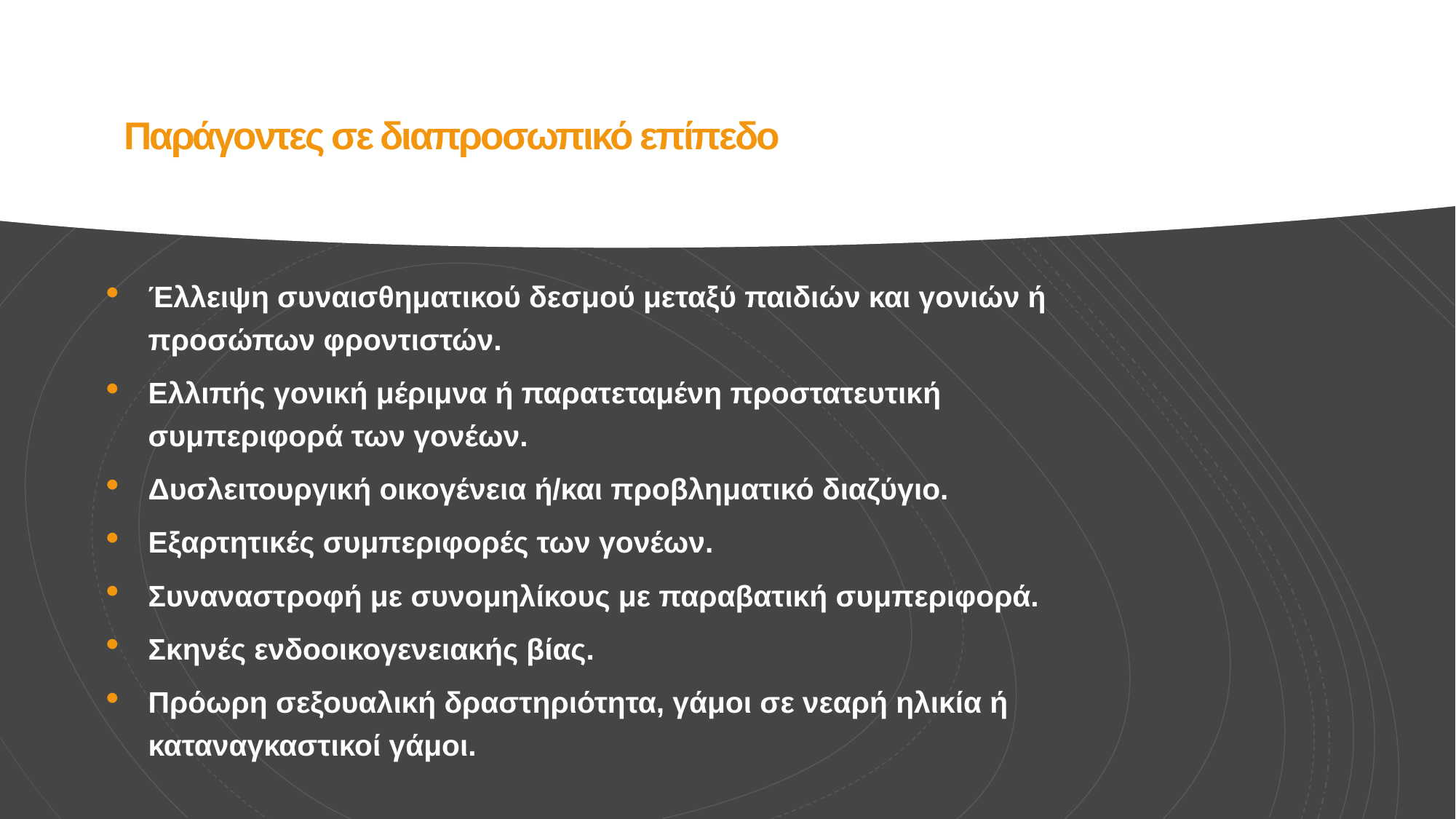

# Παράγοντες σε διαπροσωπικό επίπεδο
Έλλειψη συναισθηματικού δεσμού μεταξύ παιδιών και γονιών ή προσώπων φροντιστών.
Ελλιπής γονική μέριμνα ή παρατεταμένη προστατευτική συμπεριφορά των γονέων.
Δυσλειτουργική οικογένεια ή/και προβληματικό διαζύγιο.
Εξαρτητικές συμπεριφορές των γονέων.
Συναναστροφή με συνομηλίκους με παραβατική συμπεριφορά.
Σκηνές ενδοοικογενειακής βίας.
Πρόωρη σεξουαλική δραστηριότητα, γάμοι σε νεαρή ηλικία ή καταναγκαστικοί γάμοι.